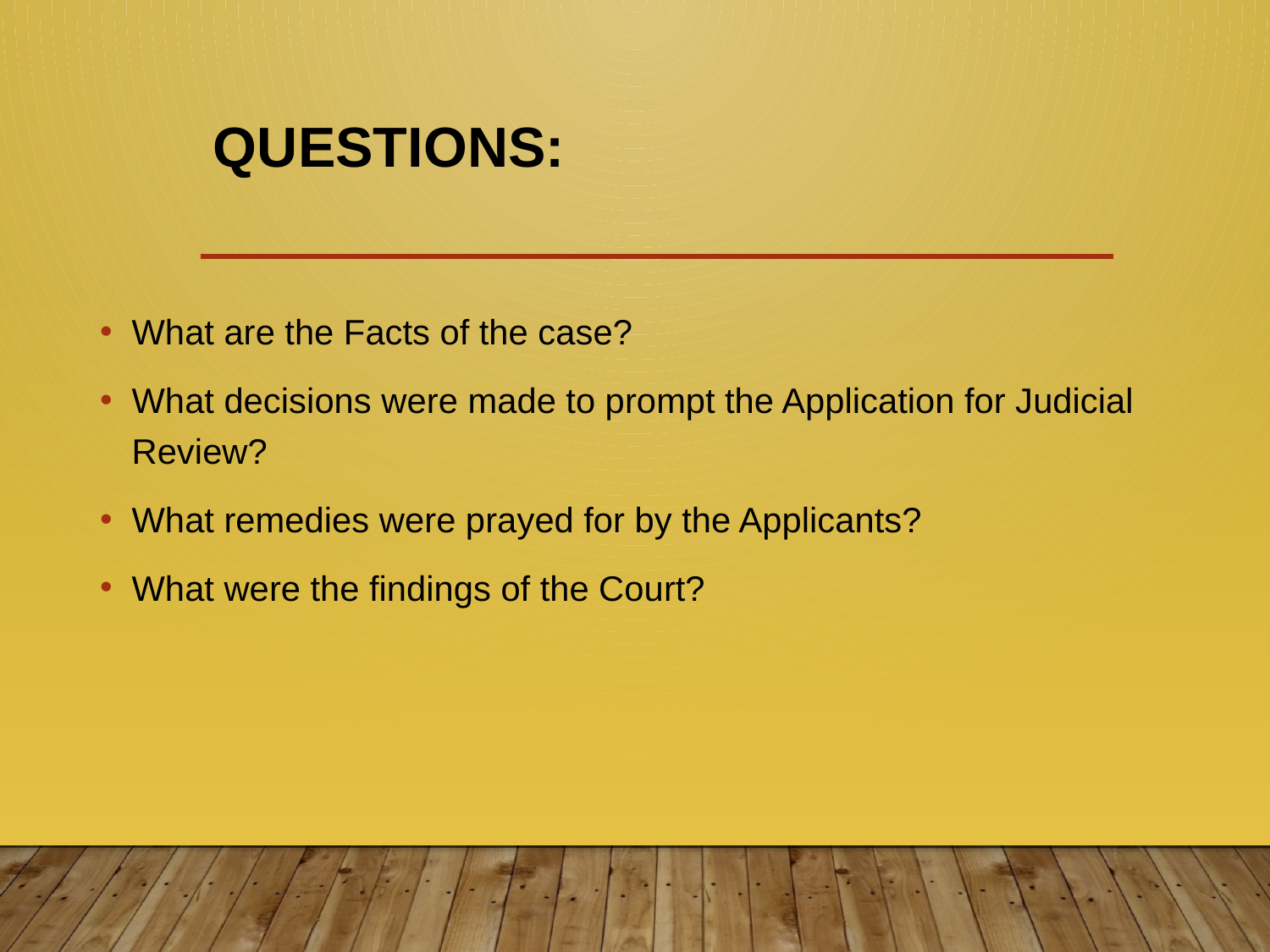

# Questions:
What are the Facts of the case?
What decisions were made to prompt the Application for Judicial Review?
What remedies were prayed for by the Applicants?
What were the findings of the Court?